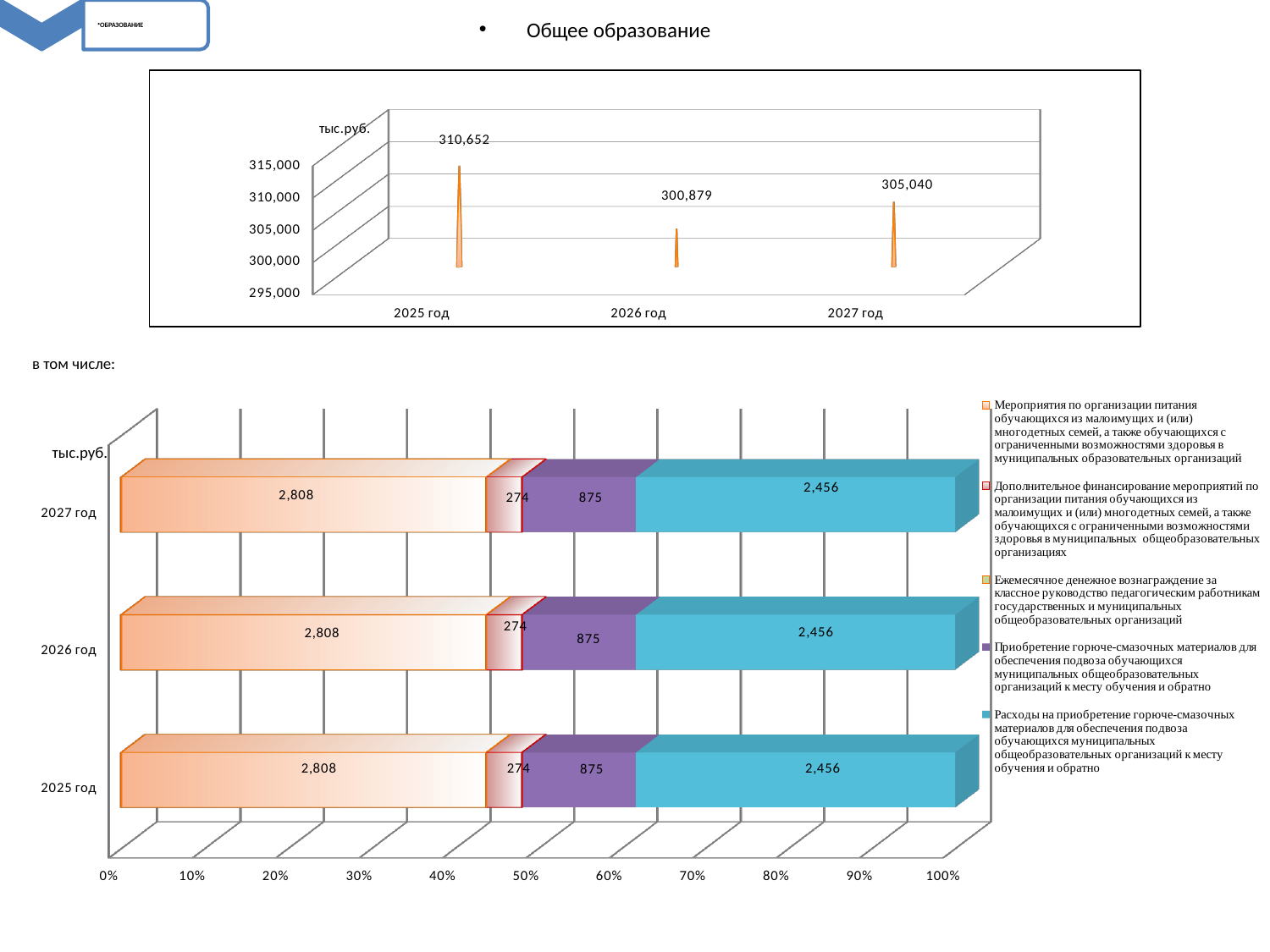

ОБРАЗОВАНИЕ
Общее образование

[unsupported chart]

в том числе:

[unsupported chart]

тыс.руб.